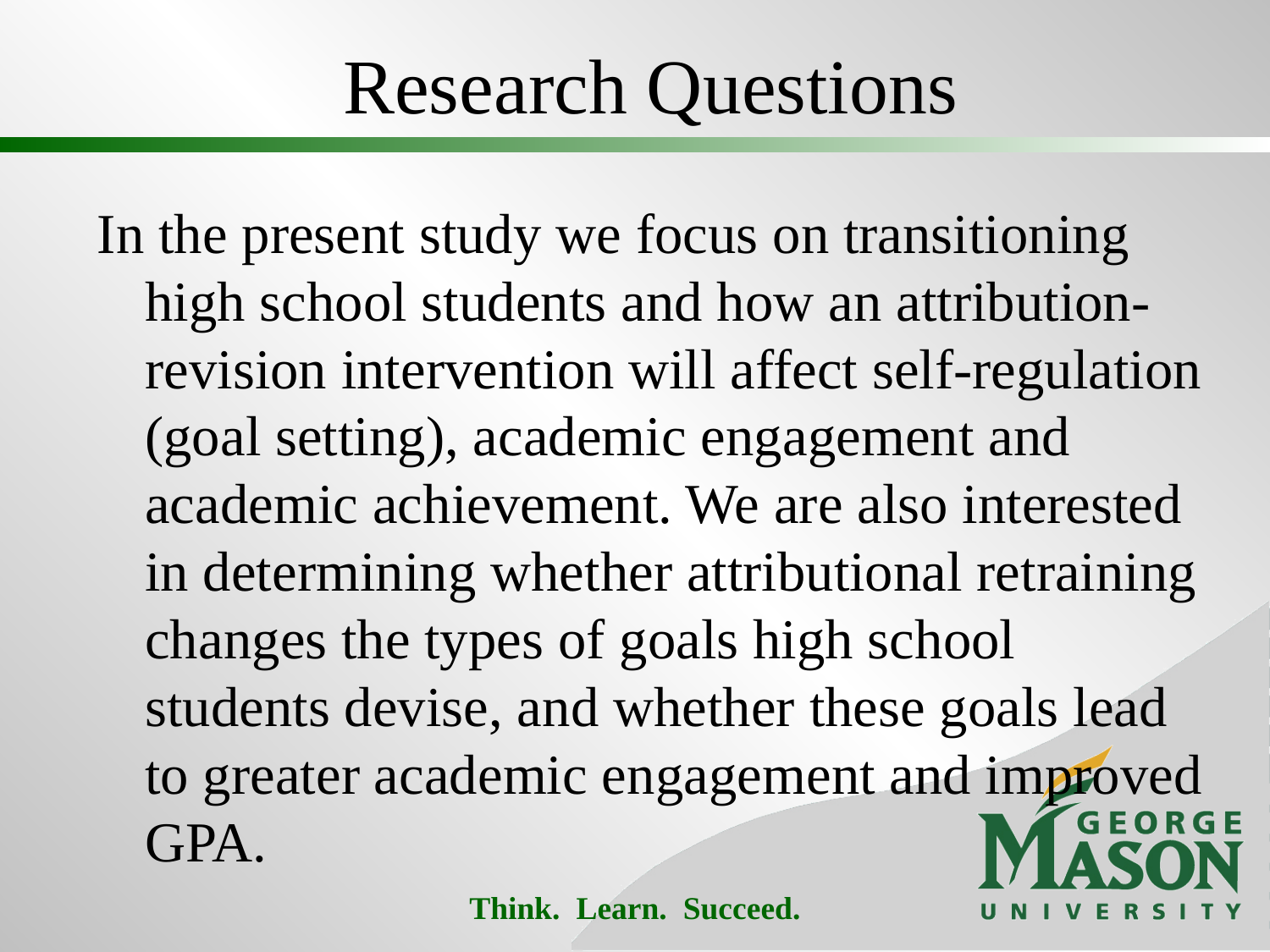

# Research Questions
In the present study we focus on transitioning high school students and how an attribution-revision intervention will affect self-regulation (goal setting), academic engagement and academic achievement. We are also interested in determining whether attributional retraining changes the types of goals high school students devise, and whether these goals lead to greater academic engagement and improved GPA.